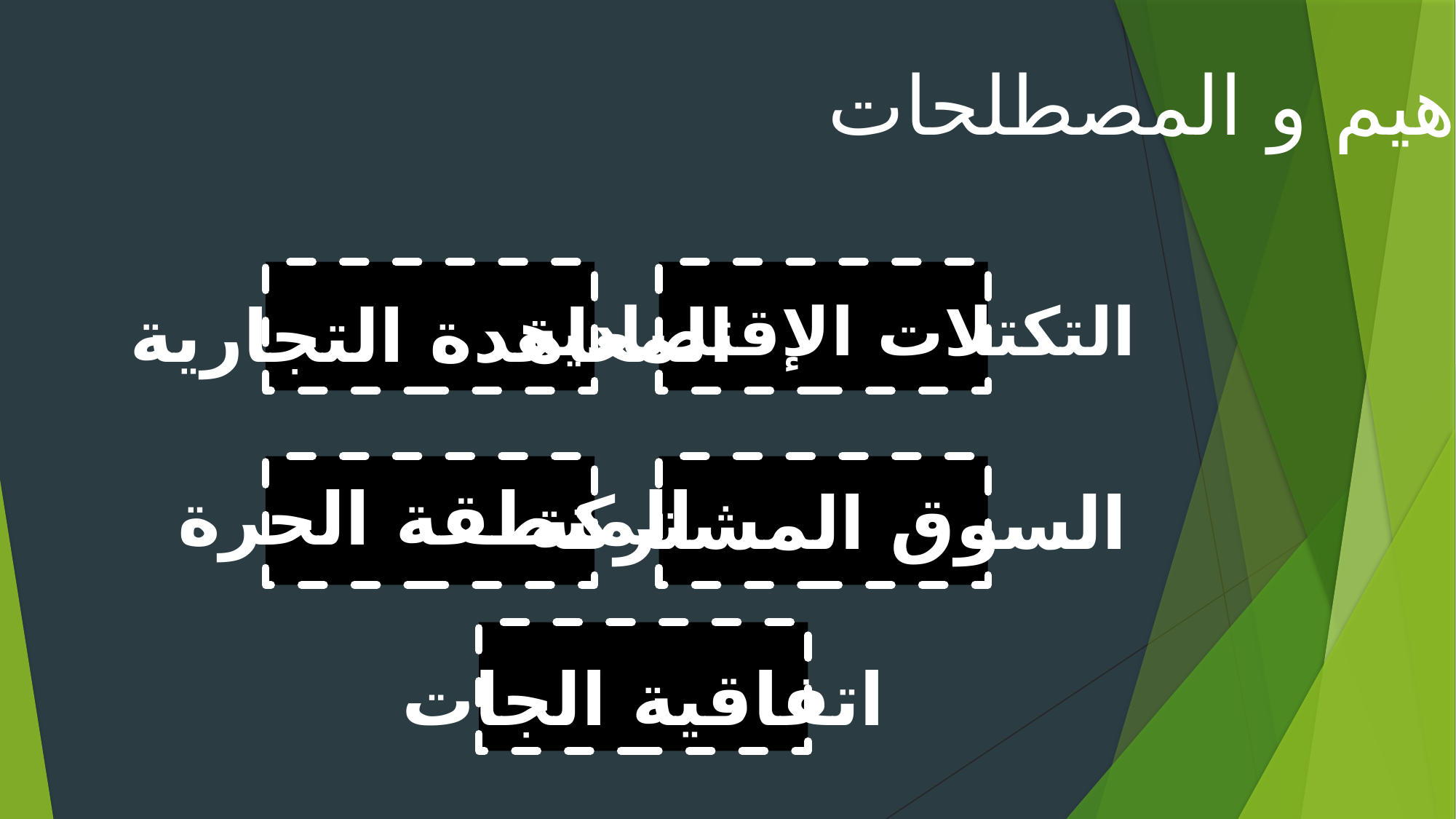

المفاهيم و المصطلحات:

المعاهدة التجارية
التكتلات الإقتصادية

المنطقة الحرة
السوق المشتركة

اتفاقية الجات